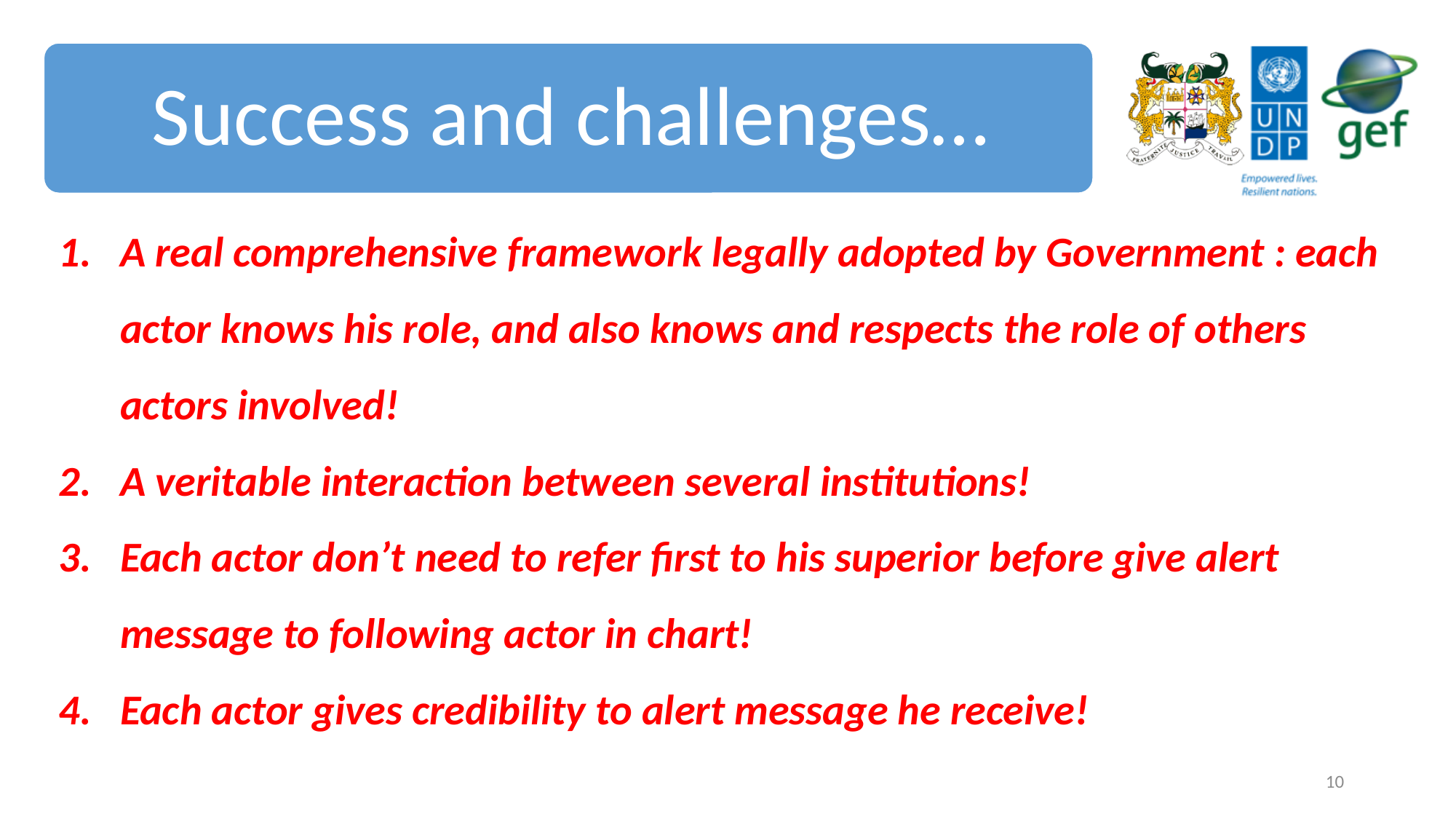

Success and challenges…
A real comprehensive framework legally adopted by Government : each actor knows his role, and also knows and respects the role of others actors involved!
A veritable interaction between several institutions!
Each actor don’t need to refer first to his superior before give alert message to following actor in chart!
Each actor gives credibility to alert message he receive!

10